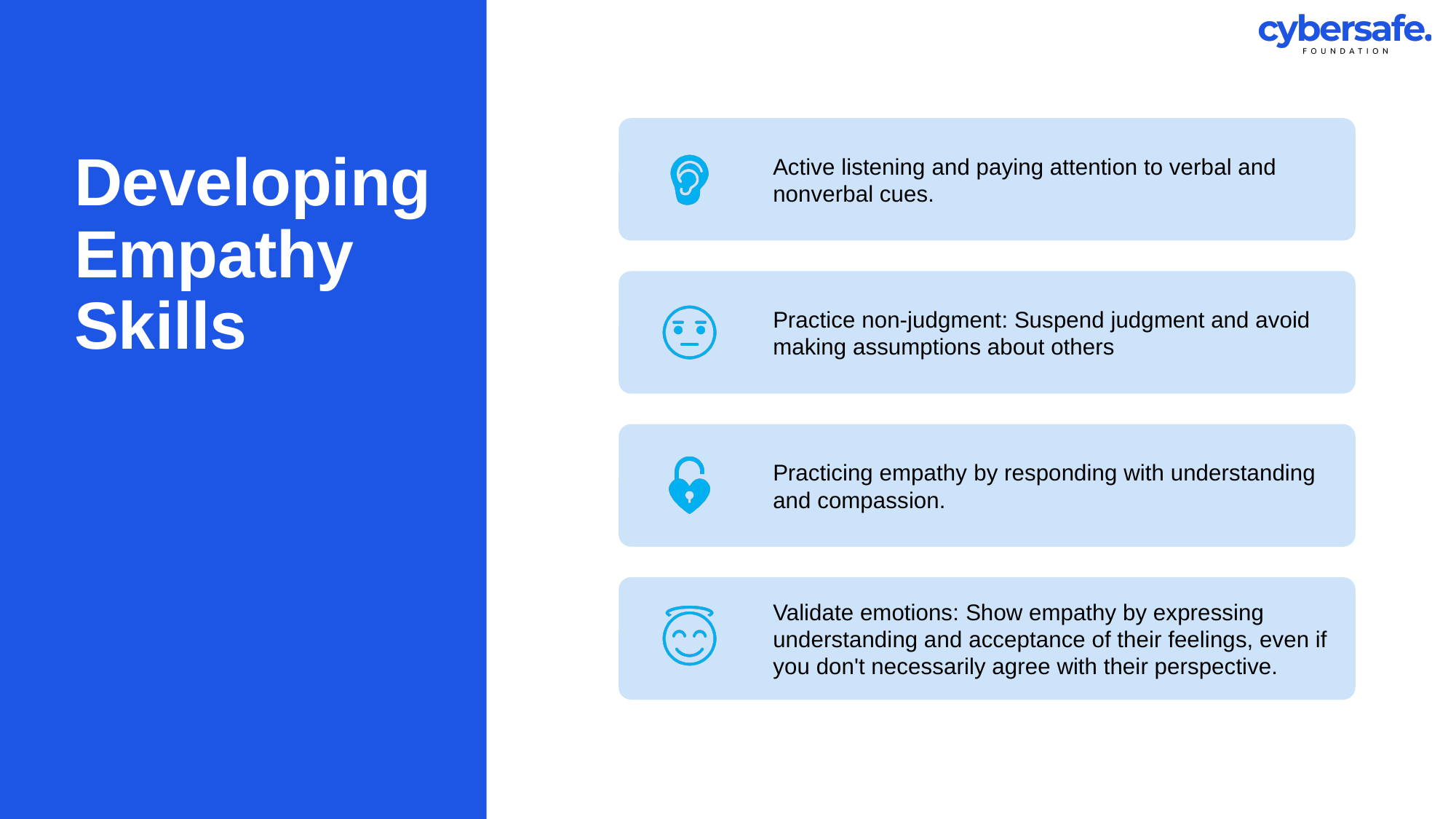

Active listening and paying attention to verbal and nonverbal cues.
Practice non-judgment: Suspend judgment and avoid making assumptions about others
Practicing empathy by responding with understanding and compassion.
Validate emotions: Show empathy by expressing understanding and acceptance of their feelings, even if you don't necessarily agree with their perspective.
# Developing Empathy Skills